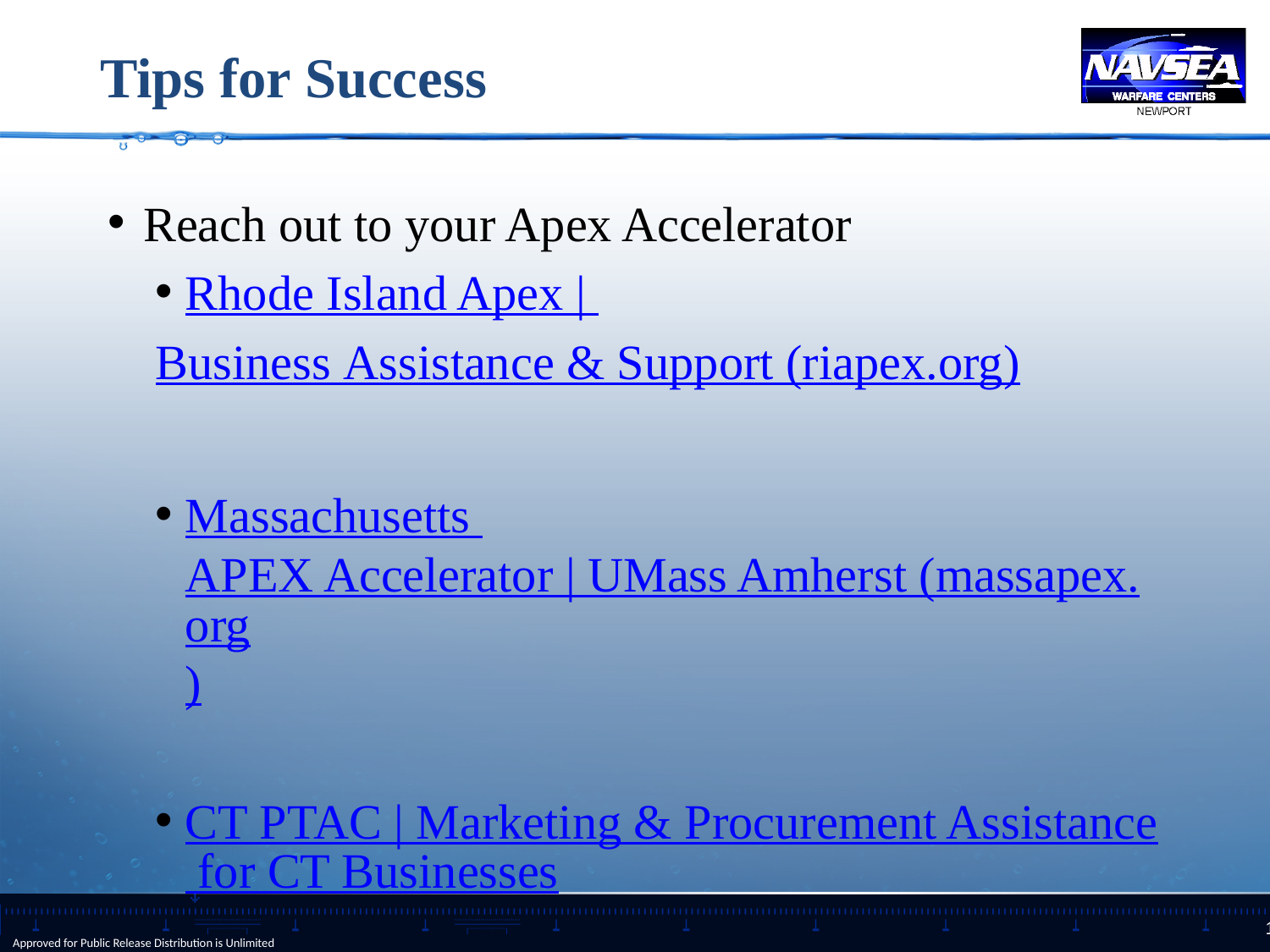

# Tips for Success
Reach out to your Apex Accelerator
Rhode Island Apex |
Business Assistance & Support (riapex.org)

Massachusetts APEX Accelerator | UMass Amherst (massapex.org)

CT PTAC | Marketing & Procurement Assistance for CT Businesses
Approved for Public Release Distribution is Unlimited